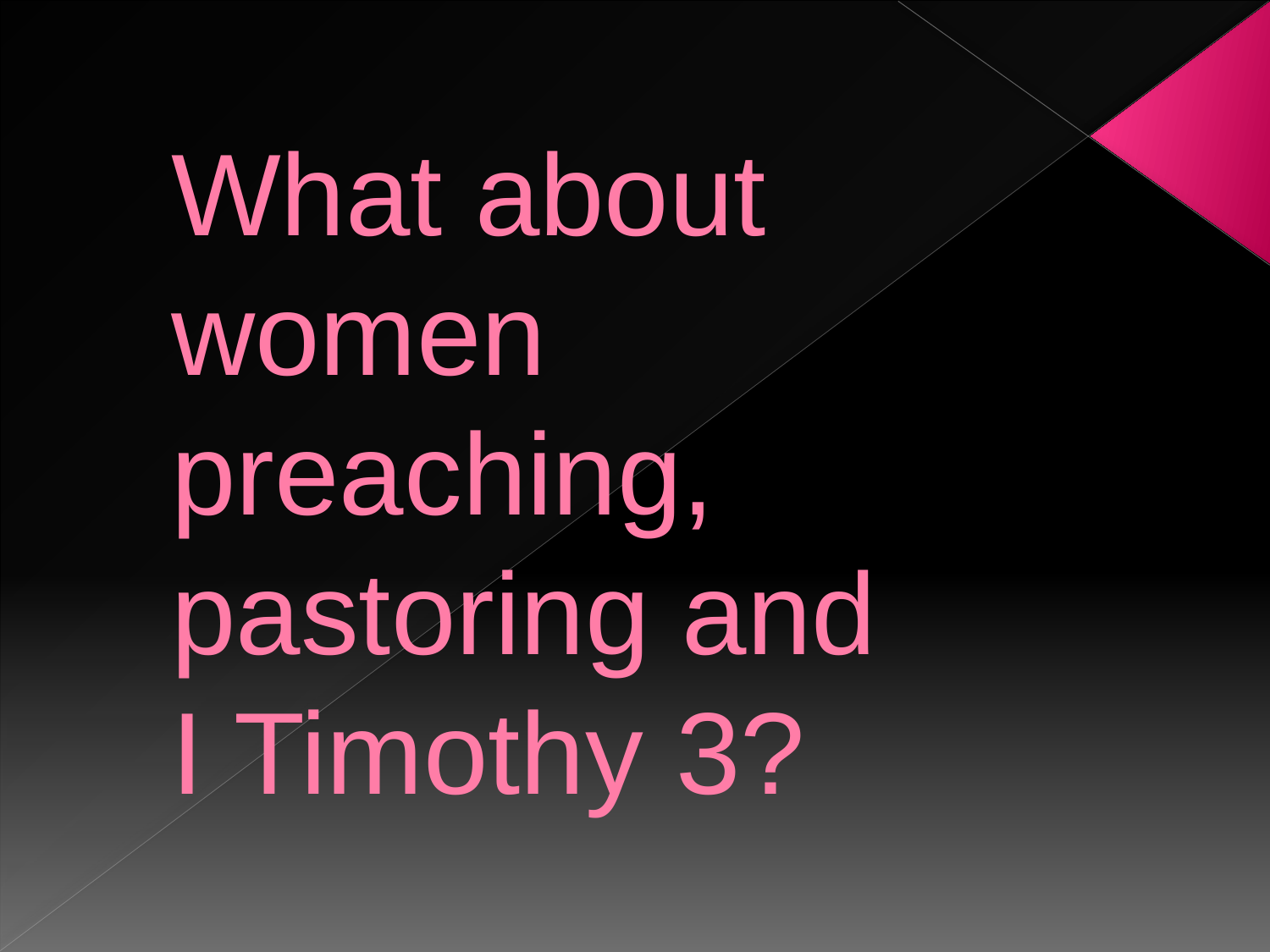

# What about women preaching, pastoring and I Timothy 3?